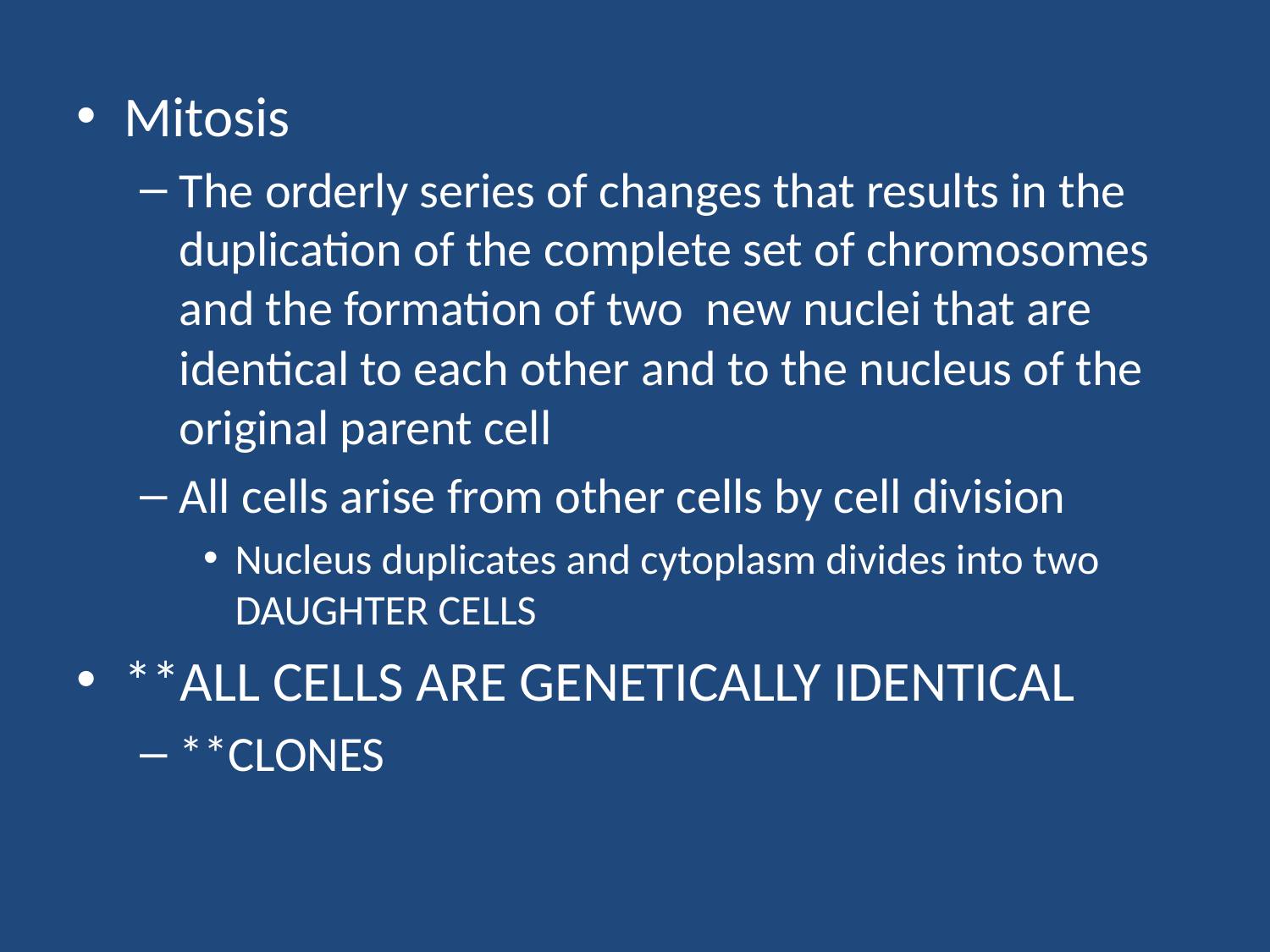

Mitosis
The orderly series of changes that results in the duplication of the complete set of chromosomes and the formation of two  new nuclei that are identical to each other and to the nucleus of the original parent cell
All cells arise from other cells by cell division
Nucleus duplicates and cytoplasm divides into two DAUGHTER CELLS
**ALL CELLS ARE GENETICALLY IDENTICAL
**CLONES